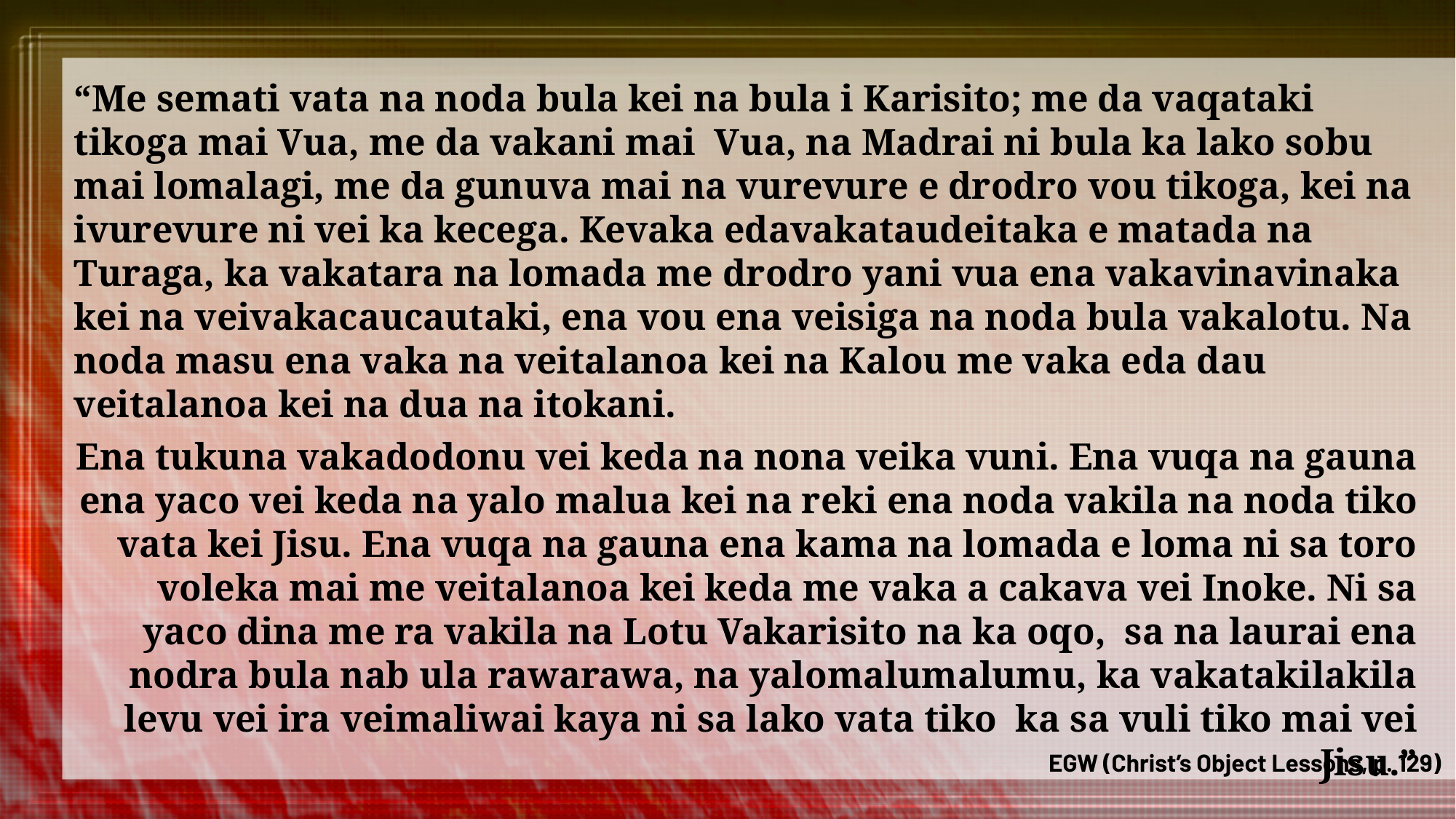

“Me semati vata na noda bula kei na bula i Karisito; me da vaqataki tikoga mai Vua, me da vakani mai  Vua, na Madrai ni bula ka lako sobu mai lomalagi, me da gunuva mai na vurevure e drodro vou tikoga, kei na ivurevure ni vei ka kecega. Kevaka edavakataudeitaka e matada na Turaga, ka vakatara na lomada me drodro yani vua ena vakavinavinaka kei na veivakacaucautaki, ena vou ena veisiga na noda bula vakalotu. Na noda masu ena vaka na veitalanoa kei na Kalou me vaka eda dau veitalanoa kei na dua na itokani.
Ena tukuna vakadodonu vei keda na nona veika vuni. Ena vuqa na gauna ena yaco vei keda na yalo malua kei na reki ena noda vakila na noda tiko vata kei Jisu. Ena vuqa na gauna ena kama na lomada e loma ni sa toro voleka mai me veitalanoa kei keda me vaka a cakava vei Inoke. Ni sa yaco dina me ra vakila na Lotu Vakarisito na ka oqo,  sa na laurai ena nodra bula nab ula rawarawa, na yalomalumalumu, ka vakatakilakila levu vei ira veimaliwai kaya ni sa lako vata tiko  ka sa vuli tiko mai vei Jisu.”
EGW (Christ’s Object Lessons, p. 129)